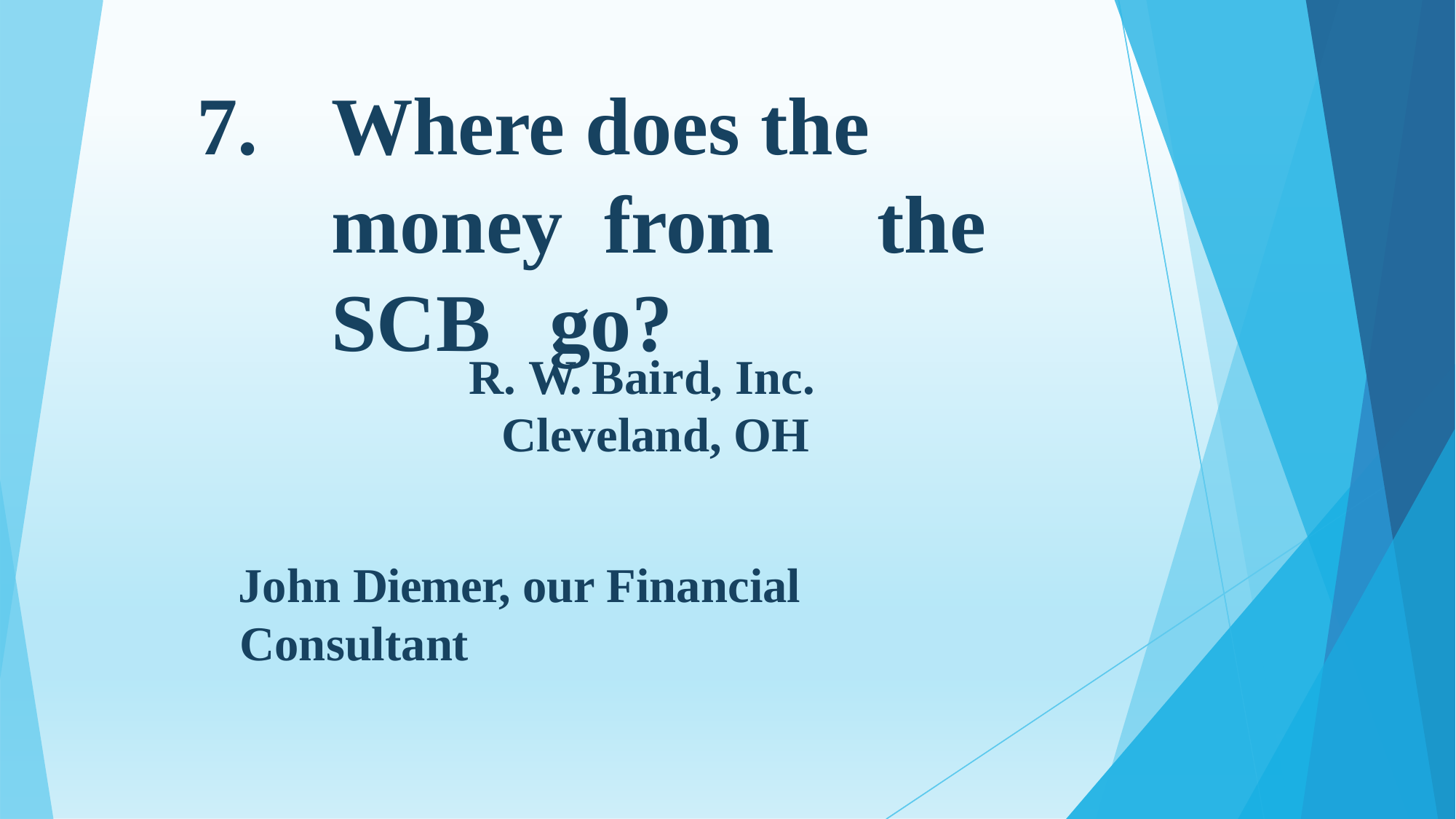

# 7.	Where does the money  from	the	SCB	go?
R. W. Baird, Inc.  Cleveland, OH

John Diemer, our Financial Consultant